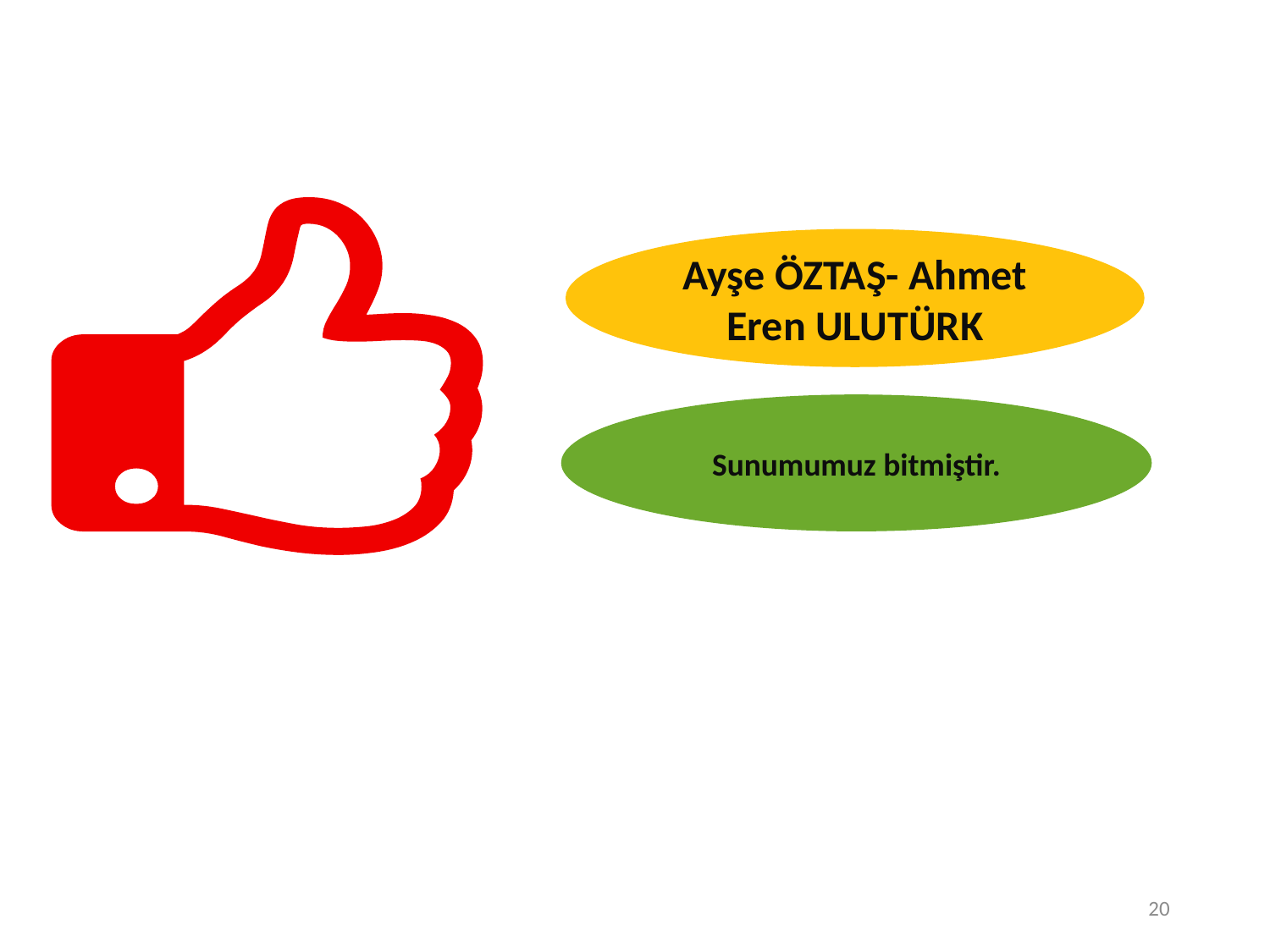

Ayşe ÖZTAŞ- Ahmet Eren ULUTÜRK
Sunumumuz bitmiştir.
20